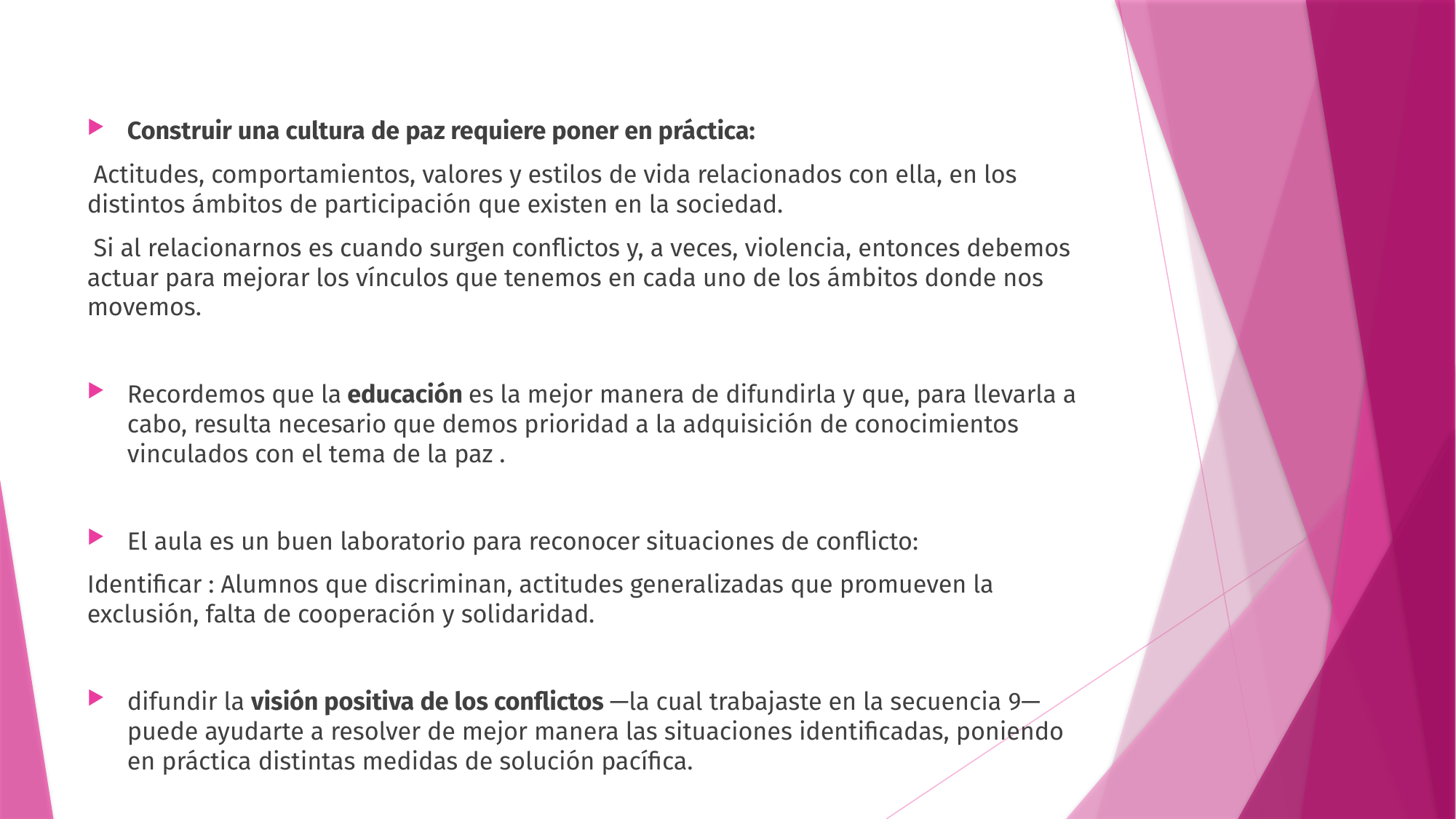

Construir una cultura de paz requiere poner en práctica:
 Actitudes, comportamientos, valores y estilos de vida relacionados con ella, en los distintos ámbitos de participación que existen en la sociedad.
 Si al relacionarnos es cuando surgen conflictos y, a veces, violencia, entonces debemos actuar para mejorar los vínculos que tenemos en cada uno de los ámbitos donde nos movemos.

Recordemos que la educación es la mejor manera de difundirla y que, para llevarla a cabo, resulta necesario que demos prioridad a la adquisición de conocimientos vinculados con el tema de la paz .

El aula es un buen laboratorio para reconocer situaciones de conflicto:
Identificar : Alumnos que discriminan, actitudes generalizadas que promueven la exclusión, falta de cooperación y solidaridad.

difundir la visión positiva de los conflictos —la cual trabajaste en la secuencia 9— puede ayudarte a resolver de mejor manera las situaciones identificadas, poniendo en práctica distintas medidas de solución pacífica.